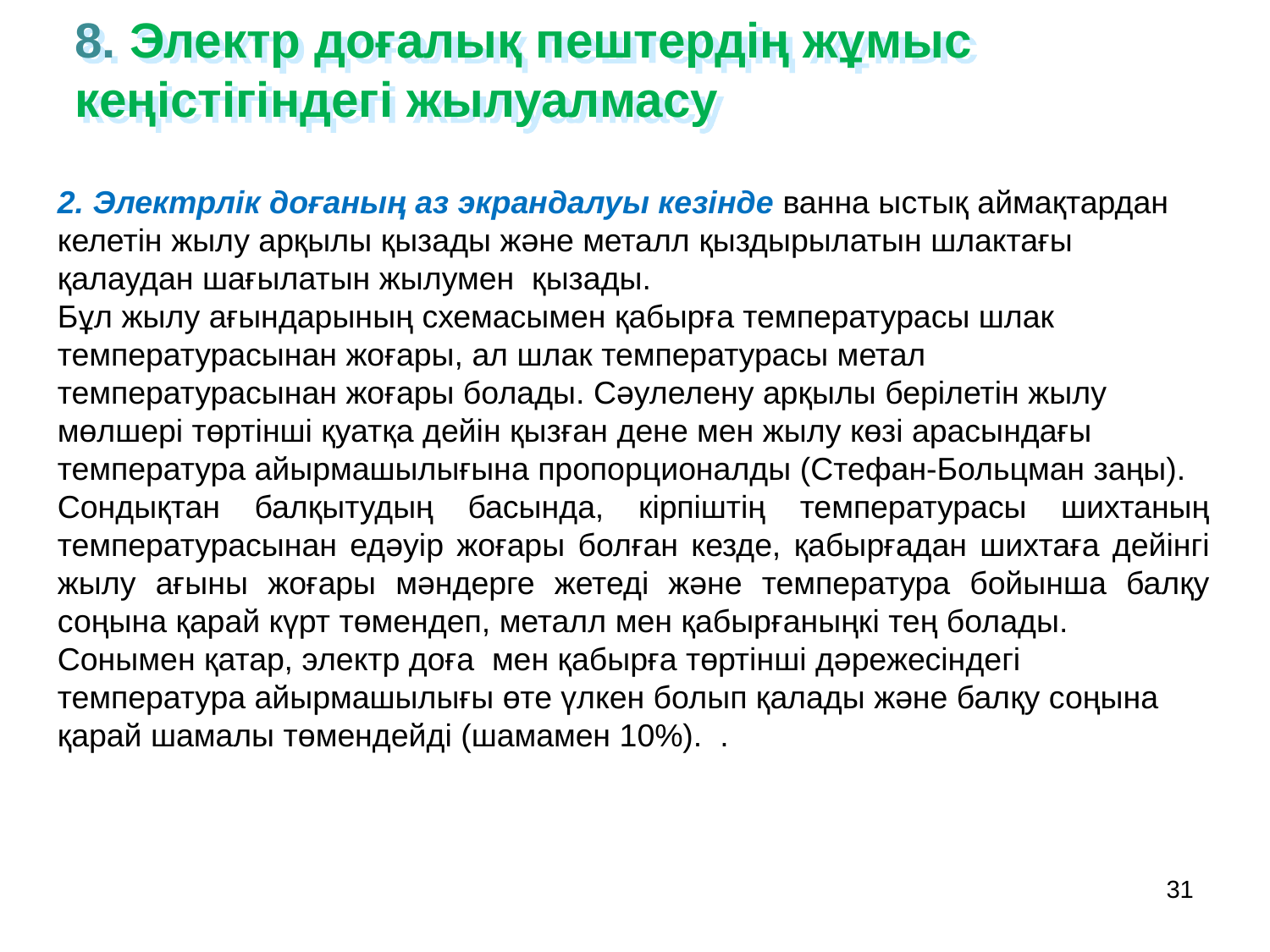

8. Электр доғалық пештердің жұмыс кеңістігіндегі жылуалмасу

2. Электрлік доғаның аз экрандалуы кезінде ванна ыстық аймақтардан келетін жылу арқылы қызады және металл қыздырылатын шлактағы қалаудан шағылатын жылумен  қызады.
Бұл жылу ағындарының схемасымен қабырға температурасы шлак температурасынан жоғары, ал шлак температурасы метал температурасынан жоғары болады. Сәулелену арқылы берілетін жылу мөлшері төртінші қуатқа дейін қызған дене мен жылу көзі арасындағы температура айырмашылығына пропорционалды (Стефан-Больцман заңы).
Сондықтан балқытудың басында, кірпіштің температурасы шихтаның температурасынан едәуір жоғары болған кезде, қабырғадан шихтаға дейінгі жылу ағыны жоғары мәндерге жетеді және температура бойынша балқу соңына қарай күрт төмендеп, металл мен қабырғаныңкі тең болады.
Сонымен қатар, электр доға  мен қабырға төртінші дәрежесіндегі температура айырмашылығы өте үлкен болып қалады және балқу соңына қарай шамалы төмендейді (шамамен 10%).  .
31